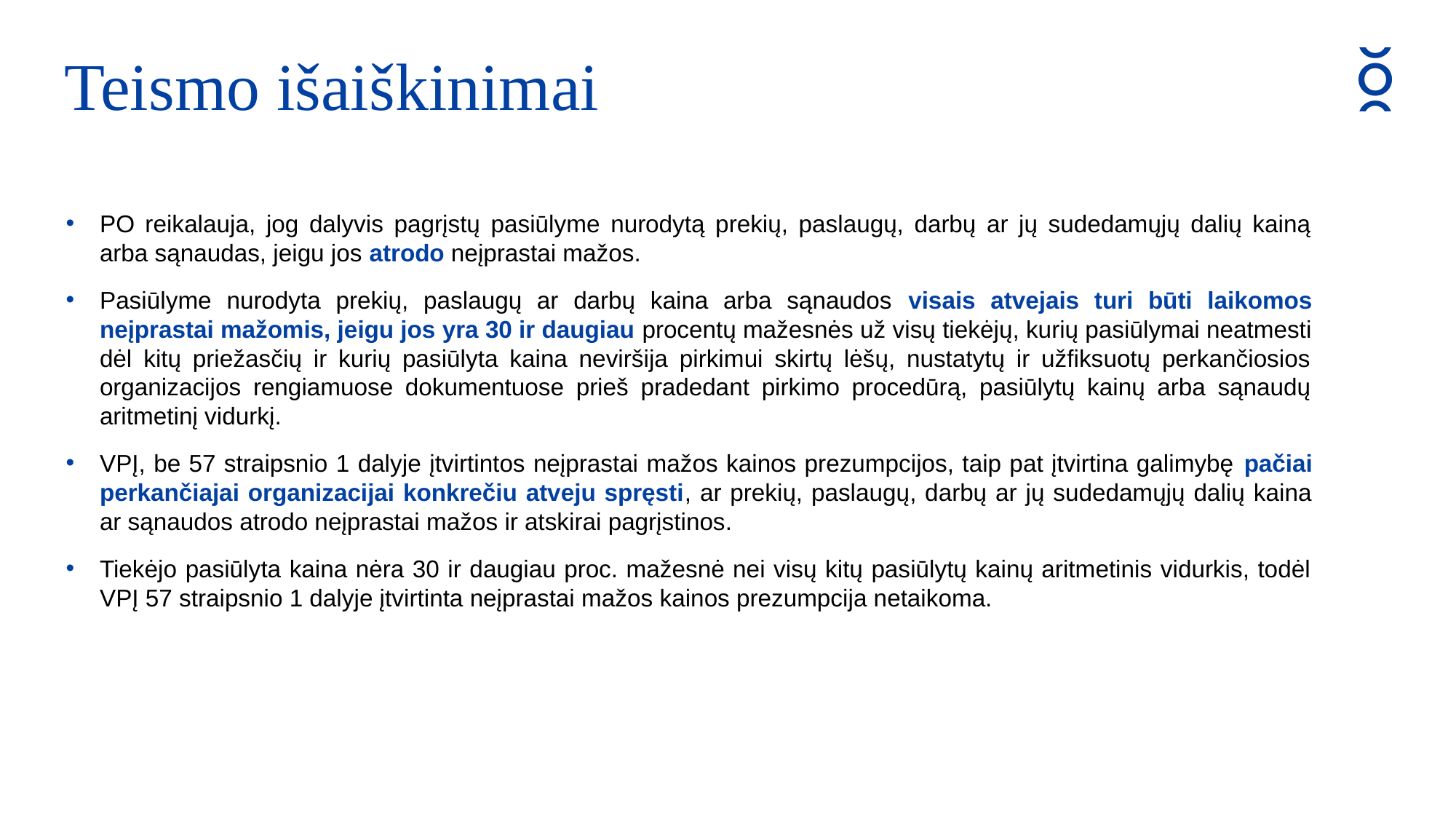

Teismo išaiškinimai
PO reikalauja, jog dalyvis pagrįstų pasiūlyme nurodytą prekių, paslaugų, darbų ar jų sudedamųjų dalių kainą arba sąnaudas, jeigu jos atrodo neįprastai mažos.
Pasiūlyme nurodyta prekių, paslaugų ar darbų kaina arba sąnaudos visais atvejais turi būti laikomos neįprastai mažomis, jeigu jos yra 30 ir daugiau procentų mažesnės už visų tiekėjų, kurių pasiūlymai neatmesti dėl kitų priežasčių ir kurių pasiūlyta kaina neviršija pirkimui skirtų lėšų, nustatytų ir užfiksuotų perkančiosios organizacijos rengiamuose dokumentuose prieš pradedant pirkimo procedūrą, pasiūlytų kainų arba sąnaudų aritmetinį vidurkį.
VPĮ, be 57 straipsnio 1 dalyje įtvirtintos neįprastai mažos kainos prezumpcijos, taip pat įtvirtina galimybę pačiai perkančiajai organizacijai konkrečiu atveju spręsti, ar prekių, paslaugų, darbų ar jų sudedamųjų dalių kaina ar sąnaudos atrodo neįprastai mažos ir atskirai pagrįstinos.
Tiekėjo pasiūlyta kaina nėra 30 ir daugiau proc. mažesnė nei visų kitų pasiūlytų kainų aritmetinis vidurkis, todėl VPĮ 57 straipsnio 1 dalyje įtvirtinta neįprastai mažos kainos prezumpcija netaikoma.